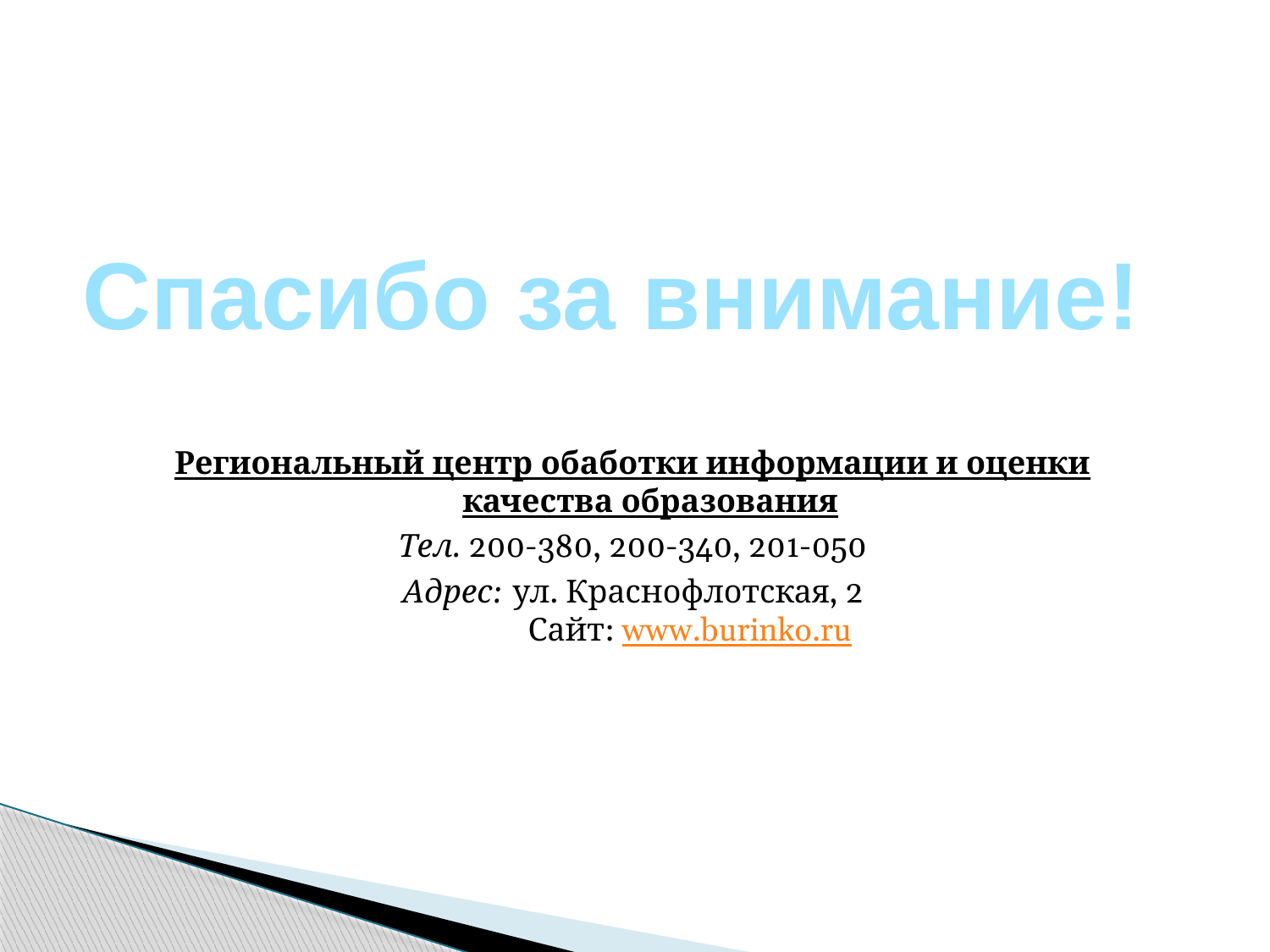

Спасибо за внимание!
Региональный центр обаботки информации и оценки качества образования
Тел. 200-380, 200-340, 201-050
Адрес: ул. Краснофлотская, 2
                 Сайт: www.burinko.ru